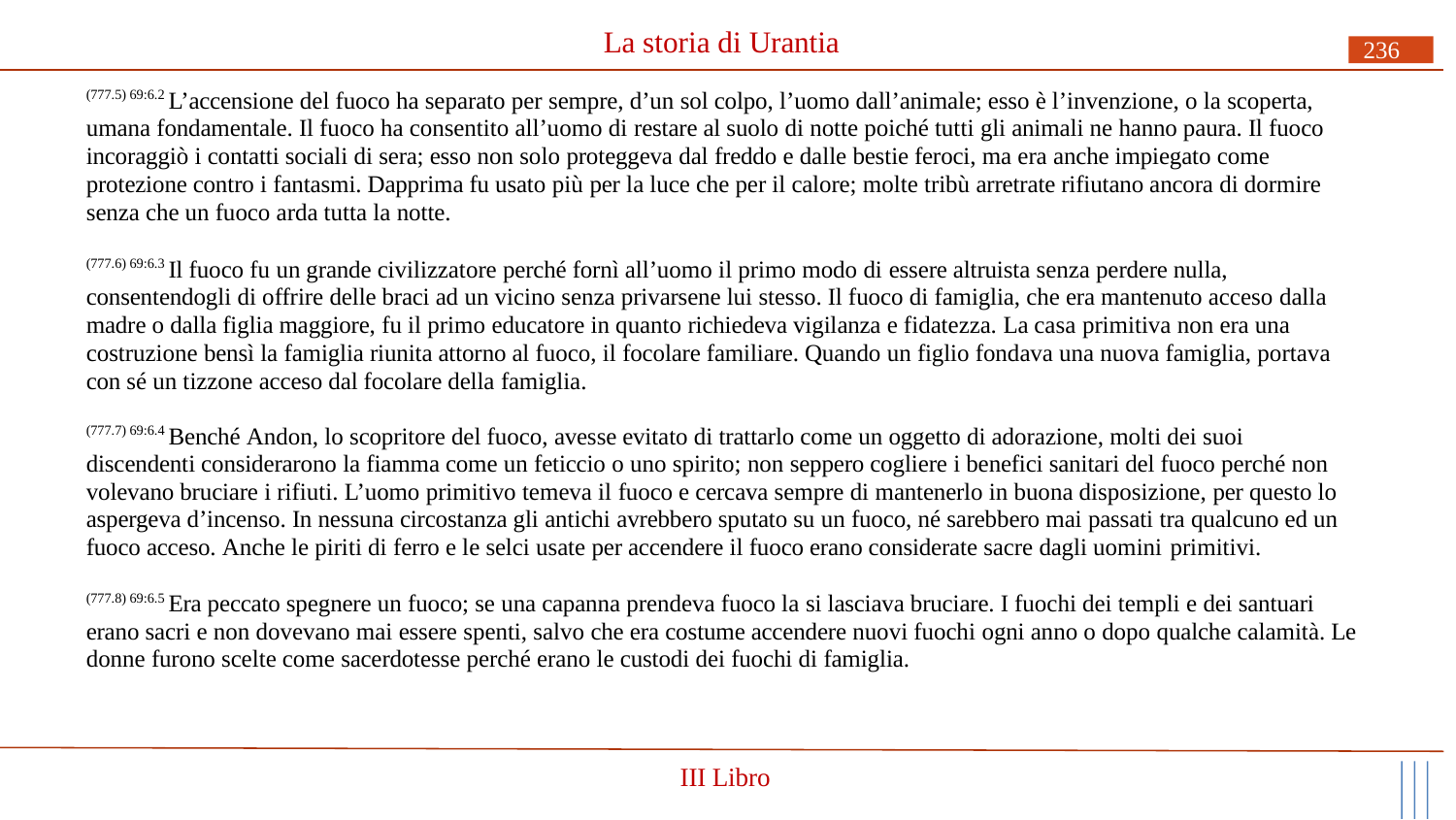

# La storia di Urantia
236

(777.5) 69:6.2 L’accensione del fuoco ha separato per sempre, d’un sol colpo, l’uomo dall’animale; esso è l’invenzione, o la scoperta,  umana fondamentale. Il fuoco ha consentito all’uomo di restare al suolo di notte poiché tutti gli animali ne hanno paura. Il fuoco  incoraggiò i contatti sociali di sera; esso non solo proteggeva dal freddo e dalle bestie feroci, ma era anche impiegato come  protezione contro i fantasmi. Dapprima fu usato più per la luce che per il calore; molte tribù arretrate rifiutano ancora di dormire  senza che un fuoco arda tutta la notte.

(777.6) 69:6.3 Il fuoco fu un grande civilizzatore perché fornì all’uomo il primo modo di essere altruista senza perdere nulla,  consentendogli di offrire delle braci ad un vicino senza privarsene lui stesso. Il fuoco di famiglia, che era mantenuto acceso dalla  madre o dalla figlia maggiore, fu il primo educatore in quanto richiedeva vigilanza e fidatezza. La casa primitiva non era una  costruzione bensì la famiglia riunita attorno al fuoco, il focolare familiare. Quando un figlio fondava una nuova famiglia, portava  con sé un tizzone acceso dal focolare della famiglia.

(777.7) 69:6.4 Benché Andon, lo scopritore del fuoco, avesse evitato di trattarlo come un oggetto di adorazione, molti dei suoi  discendenti considerarono la fiamma come un feticcio o uno spirito; non seppero cogliere i benefici sanitari del fuoco perché non  volevano bruciare i rifiuti. L’uomo primitivo temeva il fuoco e cercava sempre di mantenerlo in buona disposizione, per questo lo  aspergeva d’incenso. In nessuna circostanza gli antichi avrebbero sputato su un fuoco, né sarebbero mai passati tra qualcuno ed un  fuoco acceso. Anche le piriti di ferro e le selci usate per accendere il fuoco erano considerate sacre dagli uomini primitivi.

(777.8) 69:6.5 Era peccato spegnere un fuoco; se una capanna prendeva fuoco la si lasciava bruciare. I fuochi dei templi e dei santuari  erano sacri e non dovevano mai essere spenti, salvo che era costume accendere nuovi fuochi ogni anno o dopo qualche calamità. Le  donne furono scelte come sacerdotesse perché erano le custodi dei fuochi di famiglia.

III Libro